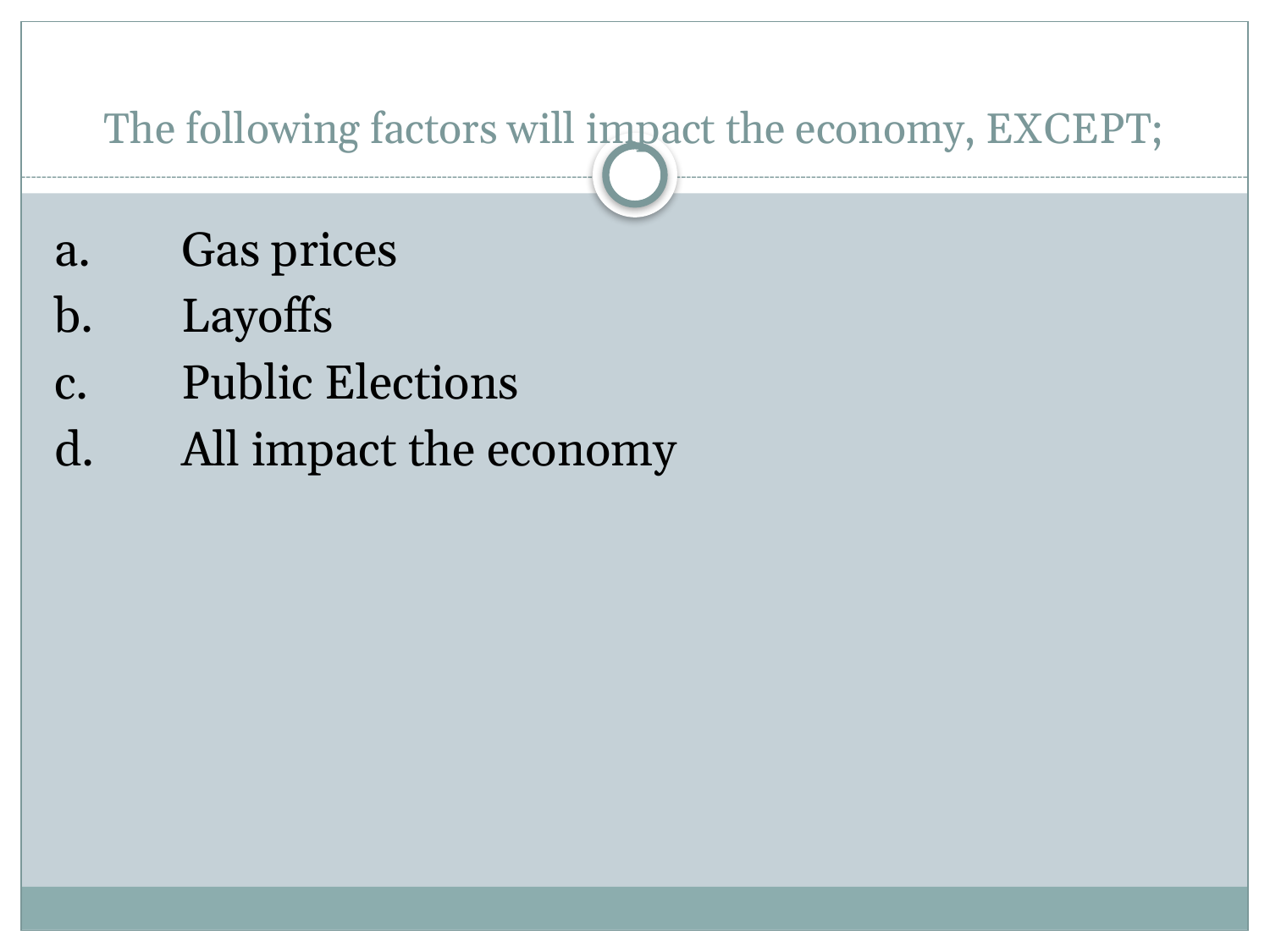

# The following factors will impact the economy, EXCEPT;
a.	Gas prices
b.	Layoffs
c.	Public Elections
d.	All impact the economy